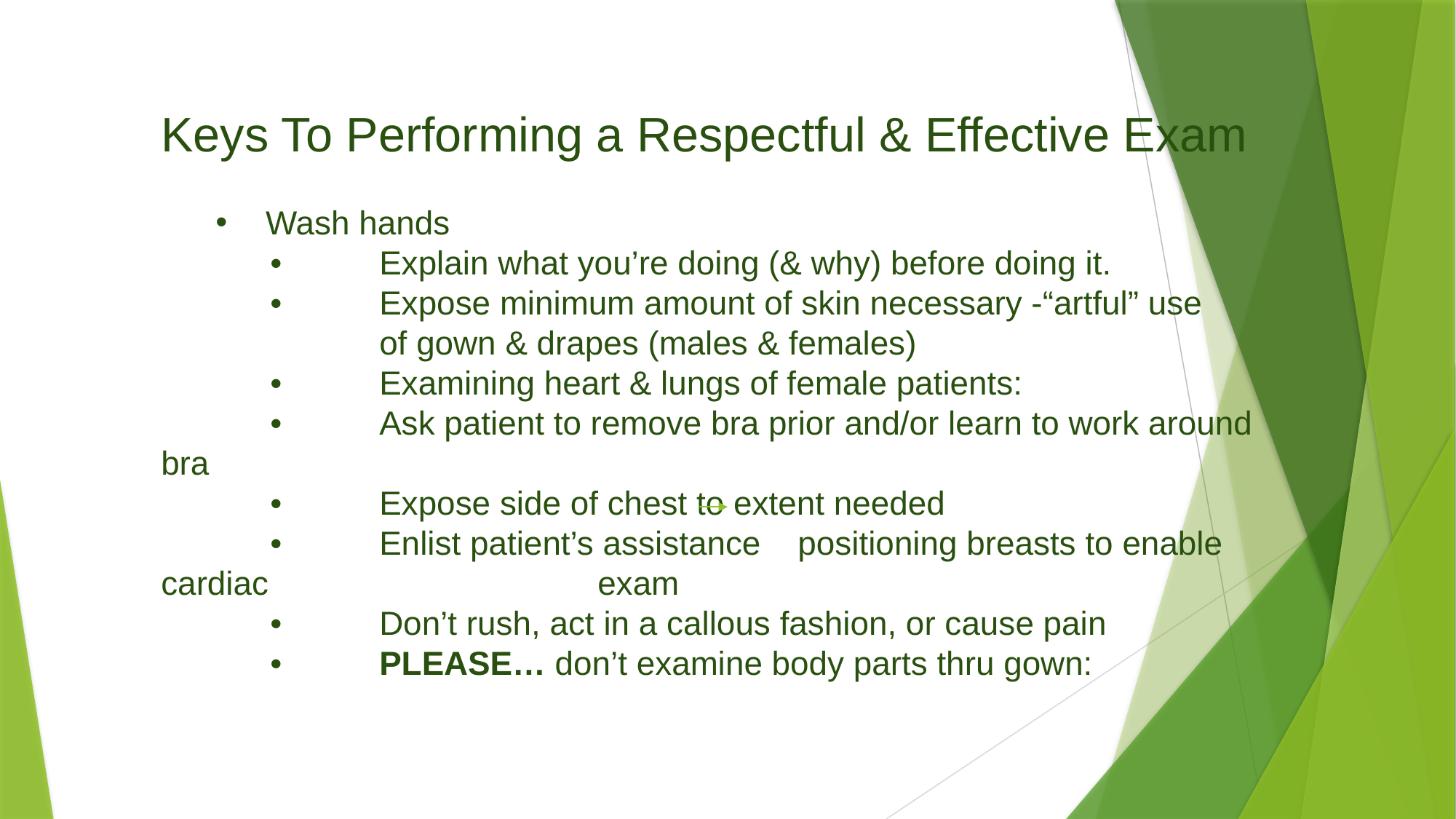

Keys To Performing a Respectful & Effective Exam

 Wash hands
	•	Explain what you’re doing (& why) before doing it.
	•	Expose minimum amount of skin necessary -“artful” use
		of gown & drapes (males & females)
	•	Examining heart & lungs of female patients:
	•	Ask patient to remove bra prior and/or learn to work around bra
	•	Expose side of chest to extent needed
	•	Enlist patient’s assistance    positioning breasts to enable cardiac 			exam
	•	Don’t rush, act in a callous fashion, or cause pain
	•	PLEASE… don’t examine body parts thru gown: